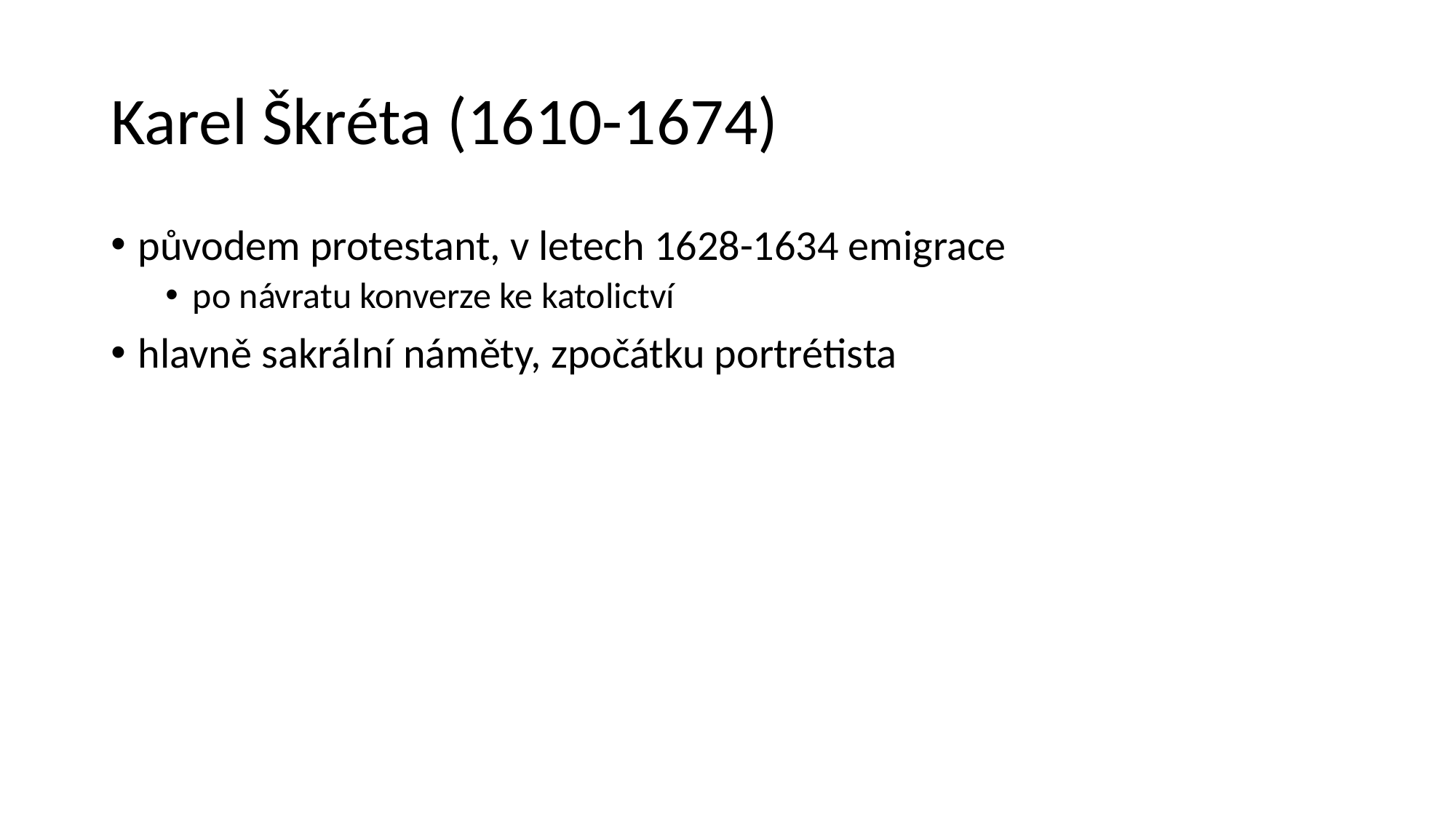

# Karel Škréta (1610-1674)
původem protestant, v letech 1628-1634 emigrace
po návratu konverze ke katolictví
hlavně sakrální náměty, zpočátku portrétista